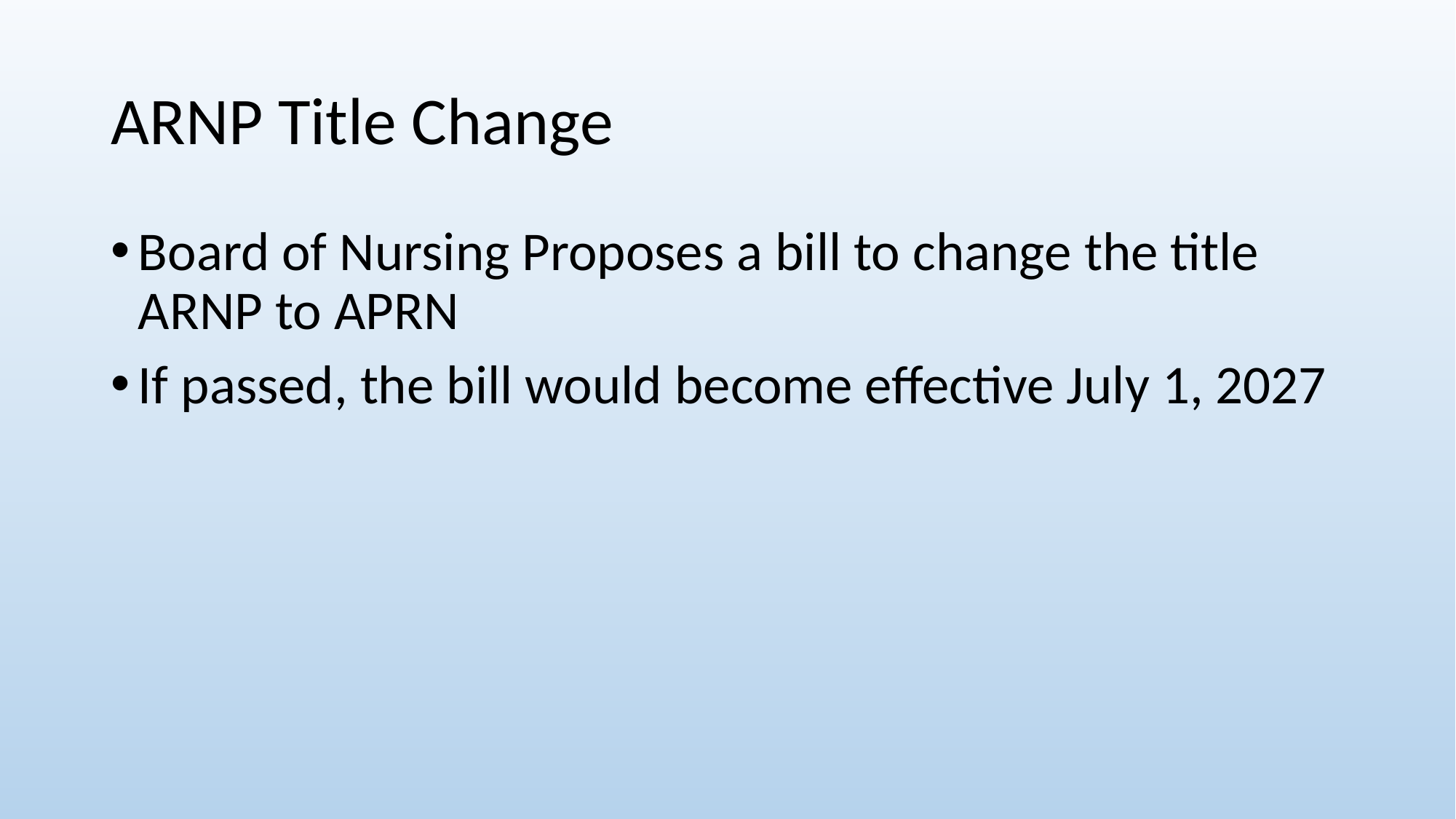

# ARNP Title Change
Board of Nursing Proposes a bill to change the title ARNP to APRN
If passed, the bill would become effective July 1, 2027